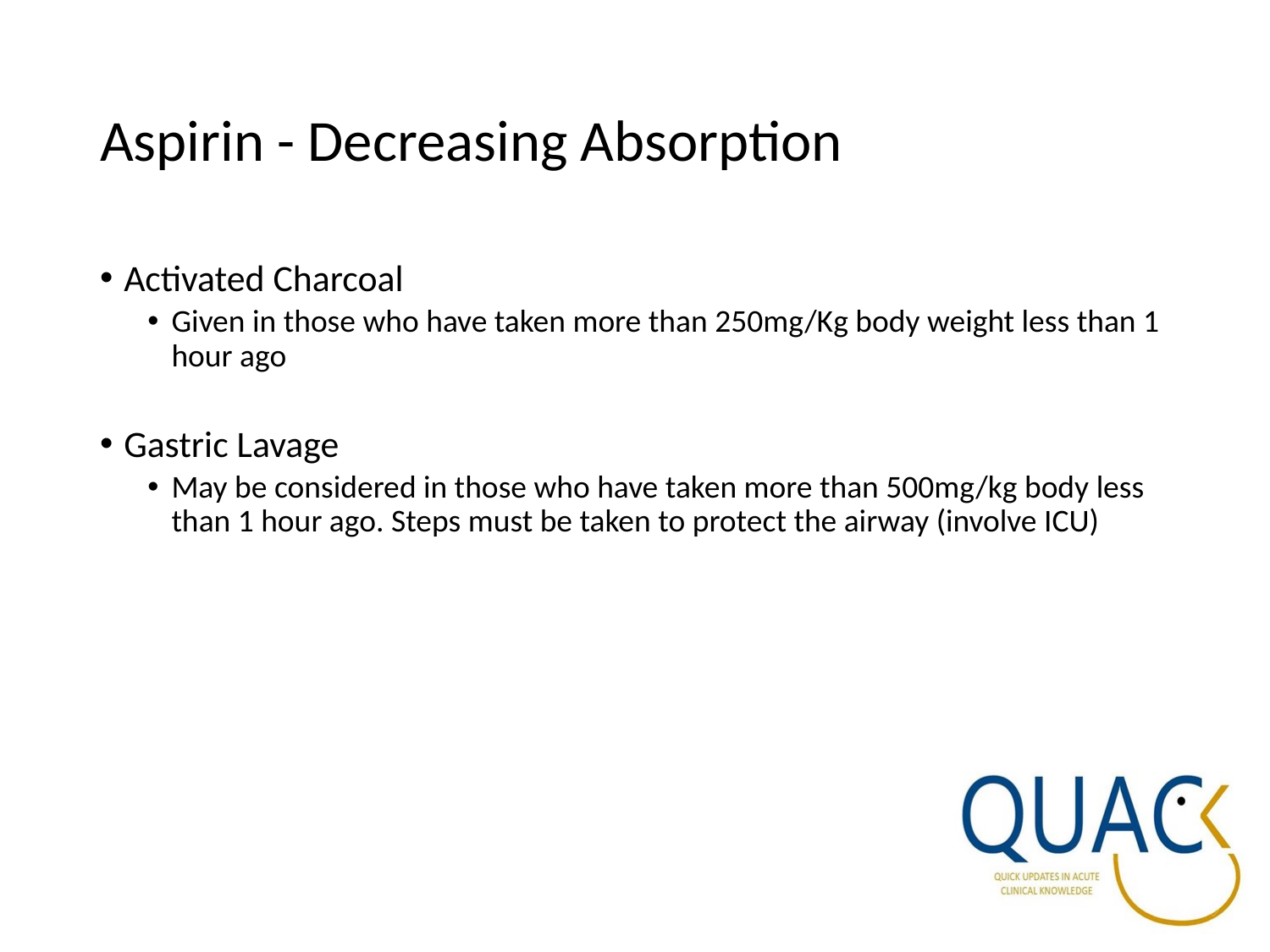

# Aspirin - Decreasing Absorption
Activated Charcoal
Given in those who have taken more than 250mg/Kg body weight less than 1 hour ago

Gastric Lavage
May be considered in those who have taken more than 500mg/kg body less than 1 hour ago. Steps must be taken to protect the airway (involve ICU)